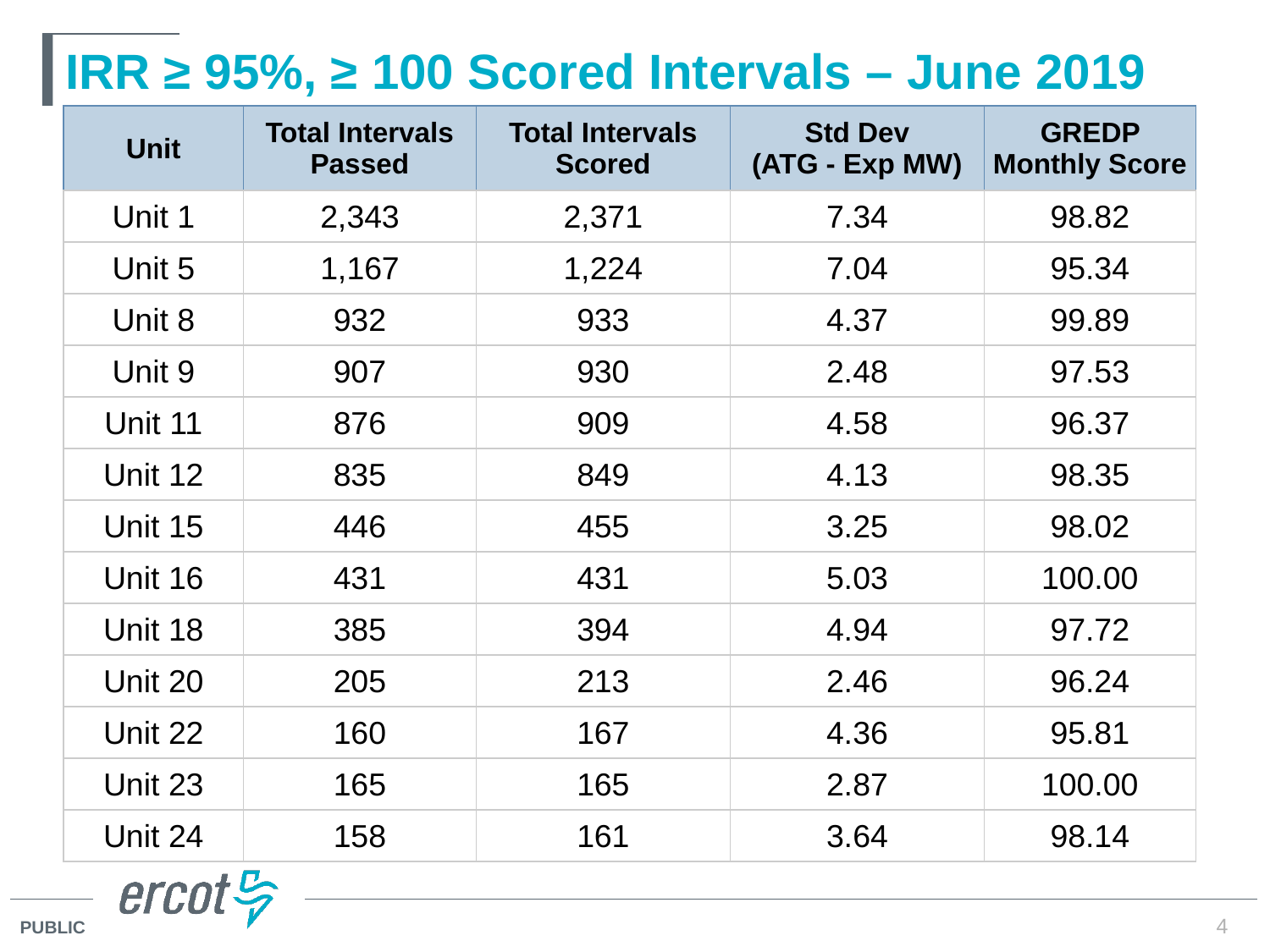

# IRR ≥ 95%, ≥ 100 Scored Intervals – June 2019
| Unit | Total Intervals Passed | Total Intervals Scored | Std Dev (ATG - Exp MW) | GREDP Monthly Score |
| --- | --- | --- | --- | --- |
| Unit 1 | 2,343 | 2,371 | 7.34 | 98.82 |
| Unit 5 | 1,167 | 1,224 | 7.04 | 95.34 |
| Unit 8 | 932 | 933 | 4.37 | 99.89 |
| Unit 9 | 907 | 930 | 2.48 | 97.53 |
| Unit 11 | 876 | 909 | 4.58 | 96.37 |
| Unit 12 | 835 | 849 | 4.13 | 98.35 |
| Unit 15 | 446 | 455 | 3.25 | 98.02 |
| Unit 16 | 431 | 431 | 5.03 | 100.00 |
| Unit 18 | 385 | 394 | 4.94 | 97.72 |
| Unit 20 | 205 | 213 | 2.46 | 96.24 |
| Unit 22 | 160 | 167 | 4.36 | 95.81 |
| Unit 23 | 165 | 165 | 2.87 | 100.00 |
| Unit 24 | 158 | 161 | 3.64 | 98.14 |
4